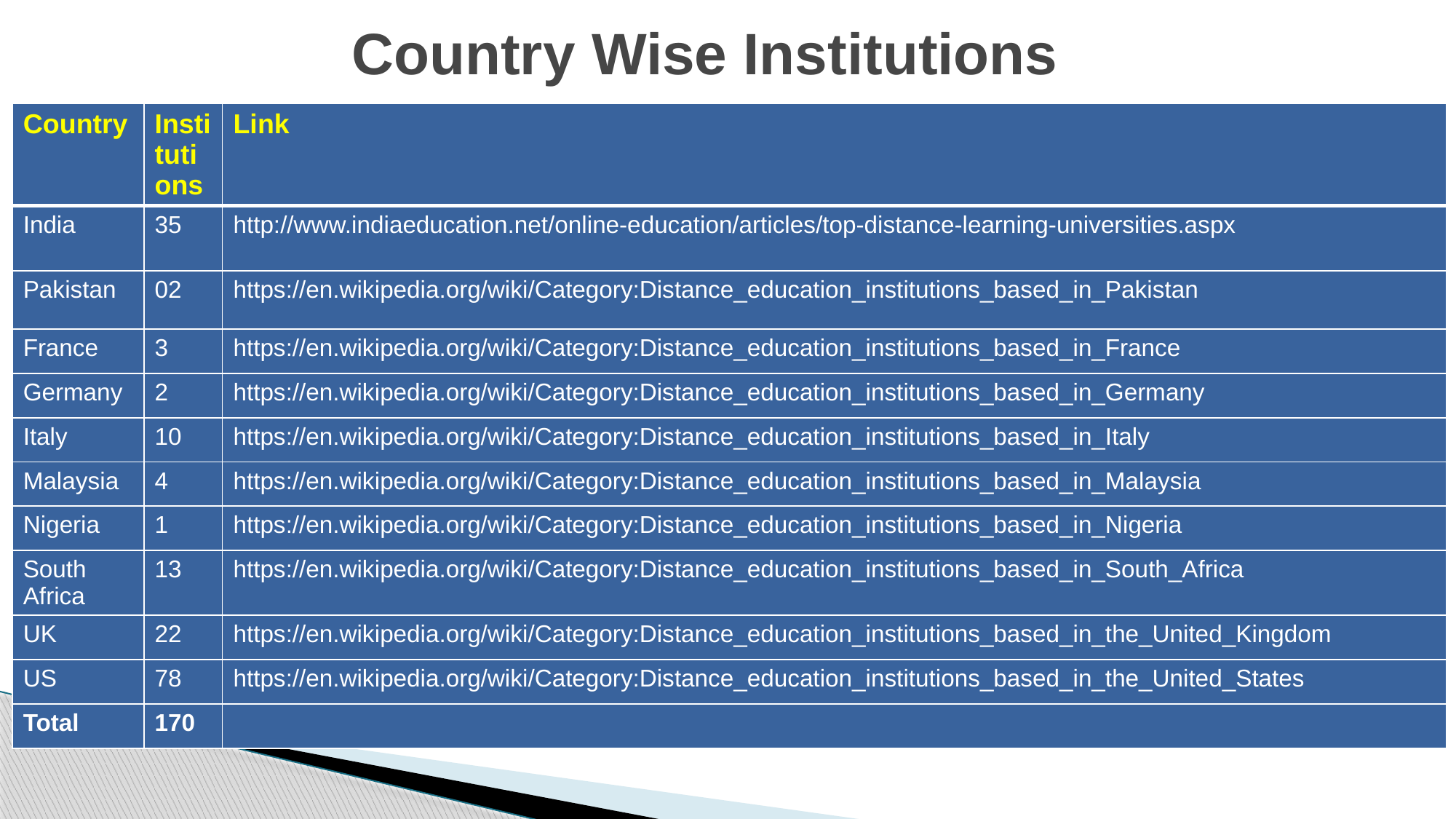

# Country Wise Institutions
| Country | Institutions | Link |
| --- | --- | --- |
| India | 35 | http://www.indiaeducation.net/online-education/articles/top-distance-learning-universities.aspx |
| Pakistan | 02 | https://en.wikipedia.org/wiki/Category:Distance\_education\_institutions\_based\_in\_Pakistan |
| France | 3 | https://en.wikipedia.org/wiki/Category:Distance\_education\_institutions\_based\_in\_France |
| Germany | 2 | https://en.wikipedia.org/wiki/Category:Distance\_education\_institutions\_based\_in\_Germany |
| Italy | 10 | https://en.wikipedia.org/wiki/Category:Distance\_education\_institutions\_based\_in\_Italy |
| Malaysia | 4 | https://en.wikipedia.org/wiki/Category:Distance\_education\_institutions\_based\_in\_Malaysia |
| Nigeria | 1 | https://en.wikipedia.org/wiki/Category:Distance\_education\_institutions\_based\_in\_Nigeria |
| South Africa | 13 | https://en.wikipedia.org/wiki/Category:Distance\_education\_institutions\_based\_in\_South\_Africa |
| UK | 22 | https://en.wikipedia.org/wiki/Category:Distance\_education\_institutions\_based\_in\_the\_United\_Kingdom |
| US | 78 | https://en.wikipedia.org/wiki/Category:Distance\_education\_institutions\_based\_in\_the\_United\_States |
| Total | 170 |  |